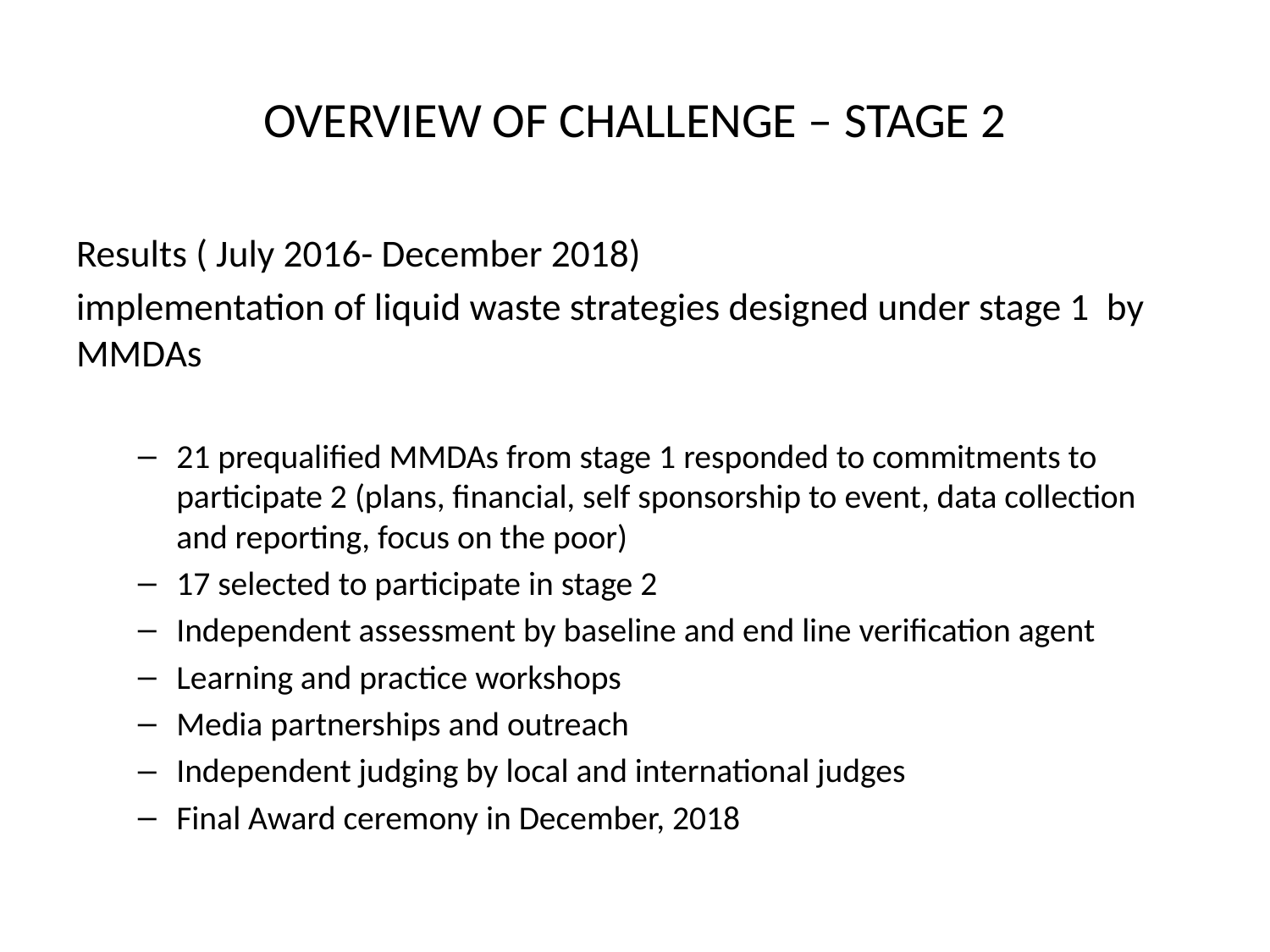

# OVERVIEW OF CHALLENGE – STAGE 2
Results ( July 2016- December 2018)
implementation of liquid waste strategies designed under stage 1  by MMDAs

21 prequalified MMDAs from stage 1 responded to commitments to participate 2 (plans, financial, self sponsorship to event, data collection and reporting, focus on the poor)
17 selected to participate in stage 2
Independent assessment by baseline and end line verification agent
Learning and practice workshops
Media partnerships and outreach
Independent judging by local and international judges
Final Award ceremony in December, 2018